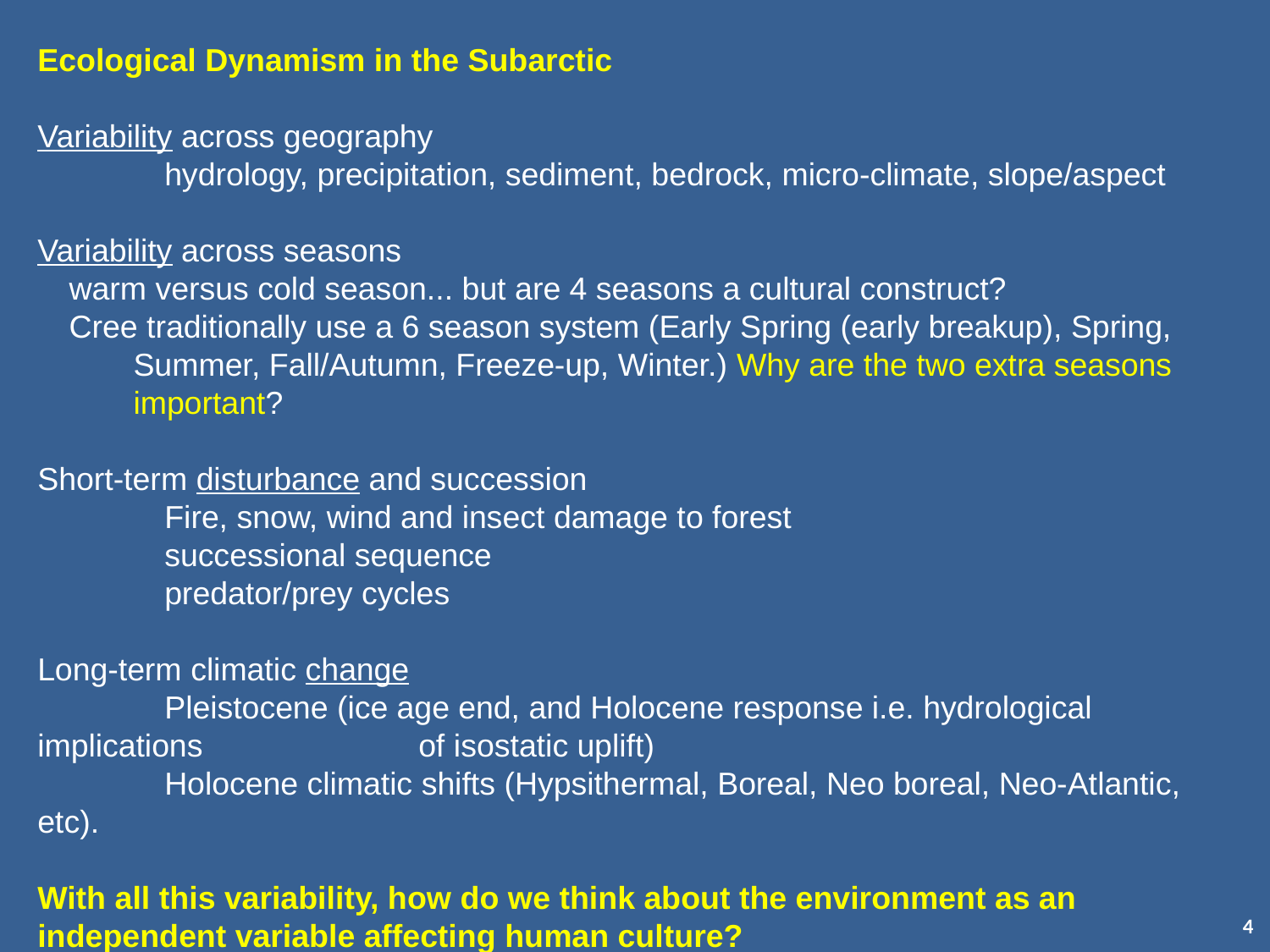

Ecological Dynamism in the Subarctic

Variability across geography
	hydrology, precipitation, sediment, bedrock, micro-climate, slope/aspect

Variability across seasons
warm versus cold season... but are 4 seasons a cultural construct?
Cree traditionally use a 6 season system (Early Spring (early breakup), Spring, Summer, Fall/Autumn, Freeze-up, Winter.) Why are the two extra seasons important?

Short-term disturbance and succession
	Fire, snow, wind and insect damage to forest
	successional sequence
	predator/prey cycles

Long-term climatic change
	Pleistocene (ice age end, and Holocene response i.e. hydrological implications 		of isostatic uplift)
	Holocene climatic shifts (Hypsithermal, Boreal, Neo boreal, Neo-Atlantic, etc).

With all this variability, how do we think about the environment as an independent variable affecting human culture?
4